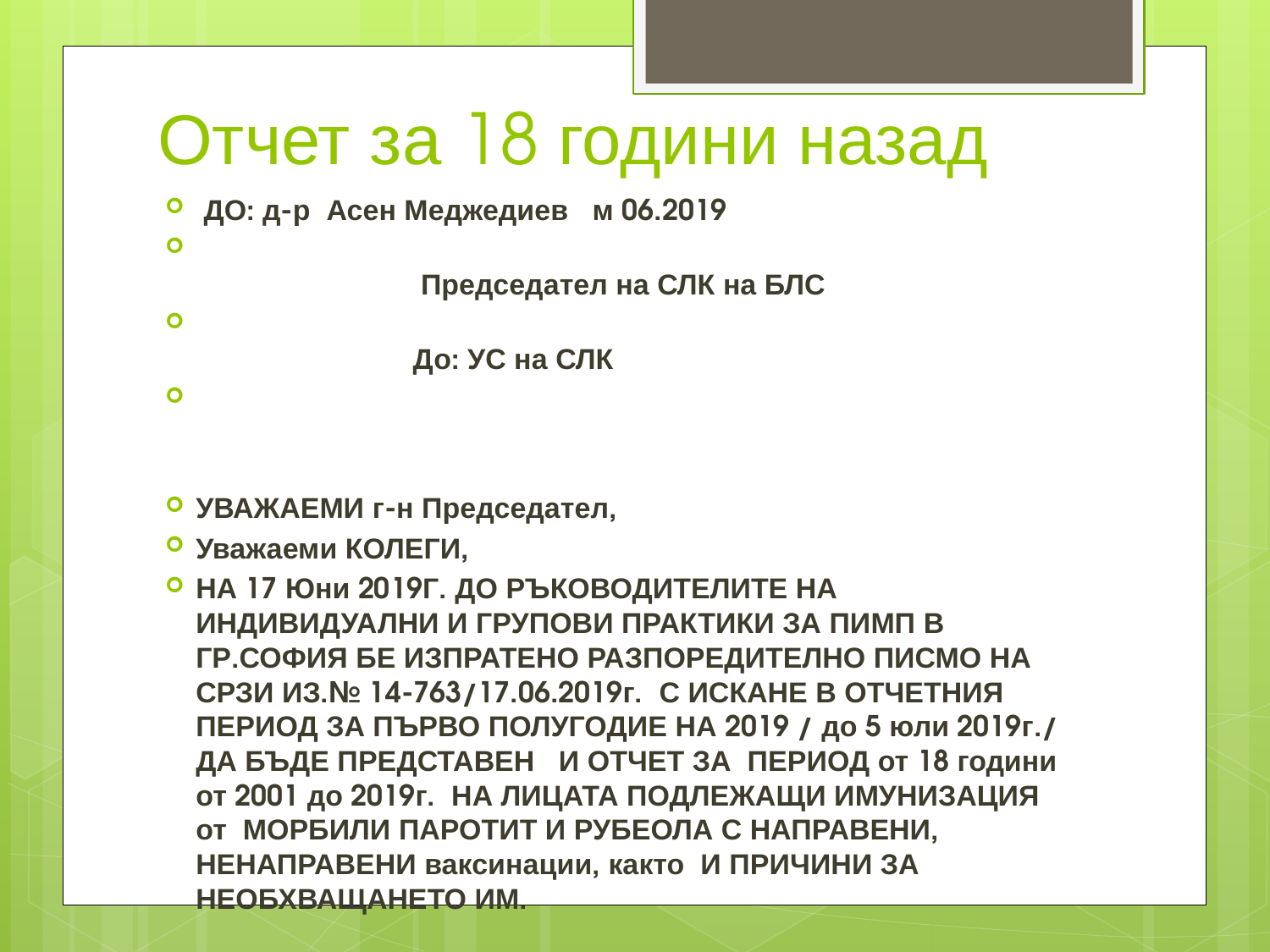

# Отчет за 18 години назад
 ДО: д-р  Асен Меджедиев   м 06.2019
                                                                                                                                          Председател на СЛК на БЛС
                                                                                                                                         До: УС на СЛК

УВАЖАЕМИ г-н Председател,
Уважаеми КОЛЕГИ,
НА 17 Юни 2019Г. ДО РЪКОВОДИТЕЛИТЕ НА ИНДИВИДУАЛНИ И ГРУПОВИ ПРАКТИКИ ЗА ПИМП В ГР.СОФИЯ БЕ ИЗПРАТЕНО РАЗПОРЕДИТЕЛНО ПИСМО НА СРЗИ ИЗ.№ 14-763/17.06.2019г.  С ИСКАНЕ В ОТЧЕТНИЯ ПЕРИОД ЗА ПЪРВО ПОЛУГОДИЕ НА 2019 / до 5 юли 2019г./  ДА БЪДЕ ПРЕДСТАВЕН   И ОТЧЕТ ЗА  ПЕРИОД от 18 години  от 2001 до 2019г.  НА ЛИЦАТА ПОДЛЕЖАЩИ ИМУНИЗАЦИЯ  от  МОРБИЛИ ПАРОТИТ И РУБЕОЛА С НАПРАВЕНИ, НЕНАПРАВЕНИ ваксинации, както  И ПРИЧИНИ ЗА НЕОБХВАЩАНЕТО ИМ.